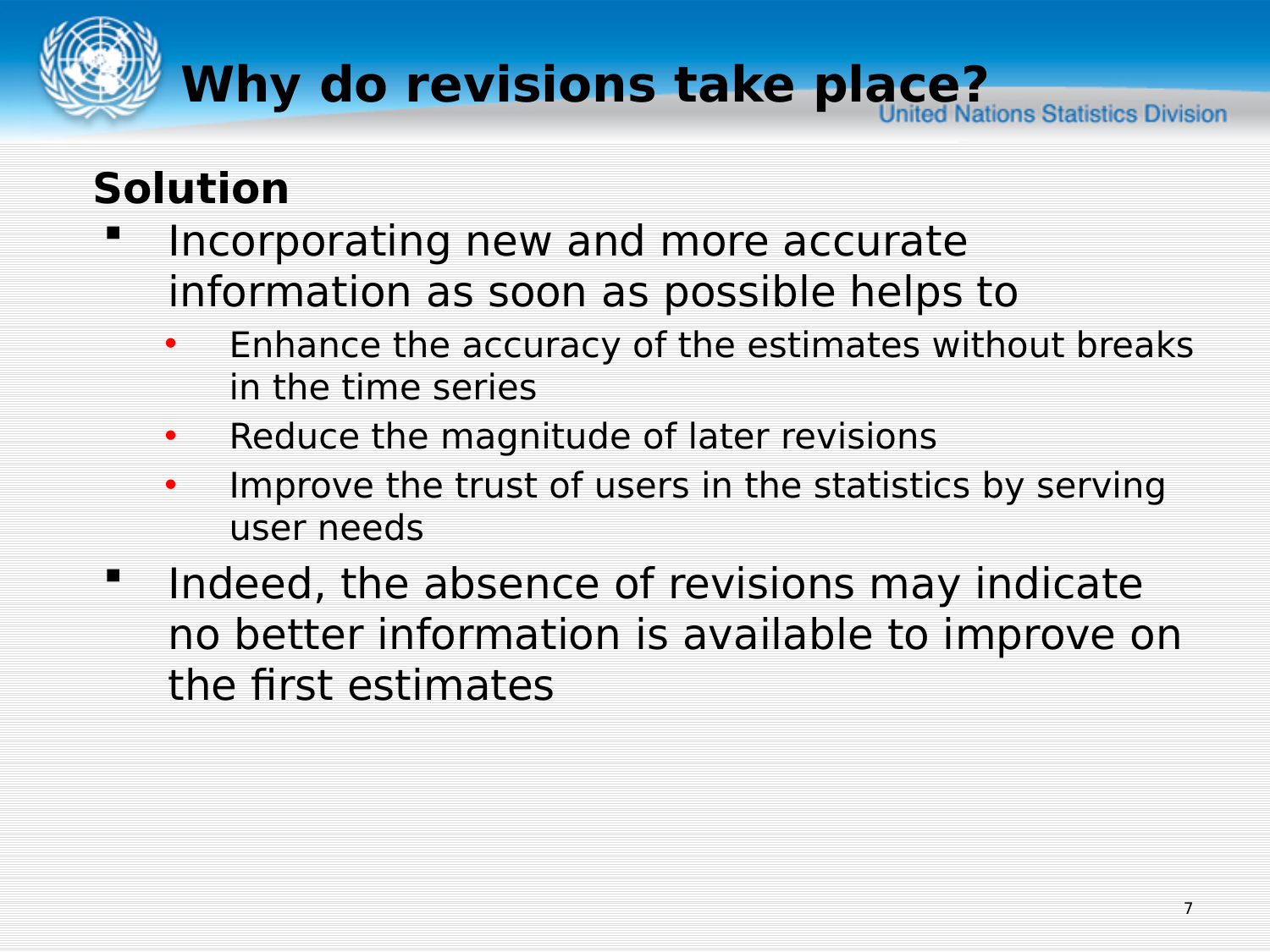

Why do revisions take place?
Solution
Incorporating new and more accurate information as soon as possible helps to
Enhance the accuracy of the estimates without breaks in the time series
Reduce the magnitude of later revisions
Improve the trust of users in the statistics by serving user needs
Indeed, the absence of revisions may indicate no better information is available to improve on the first estimates

7